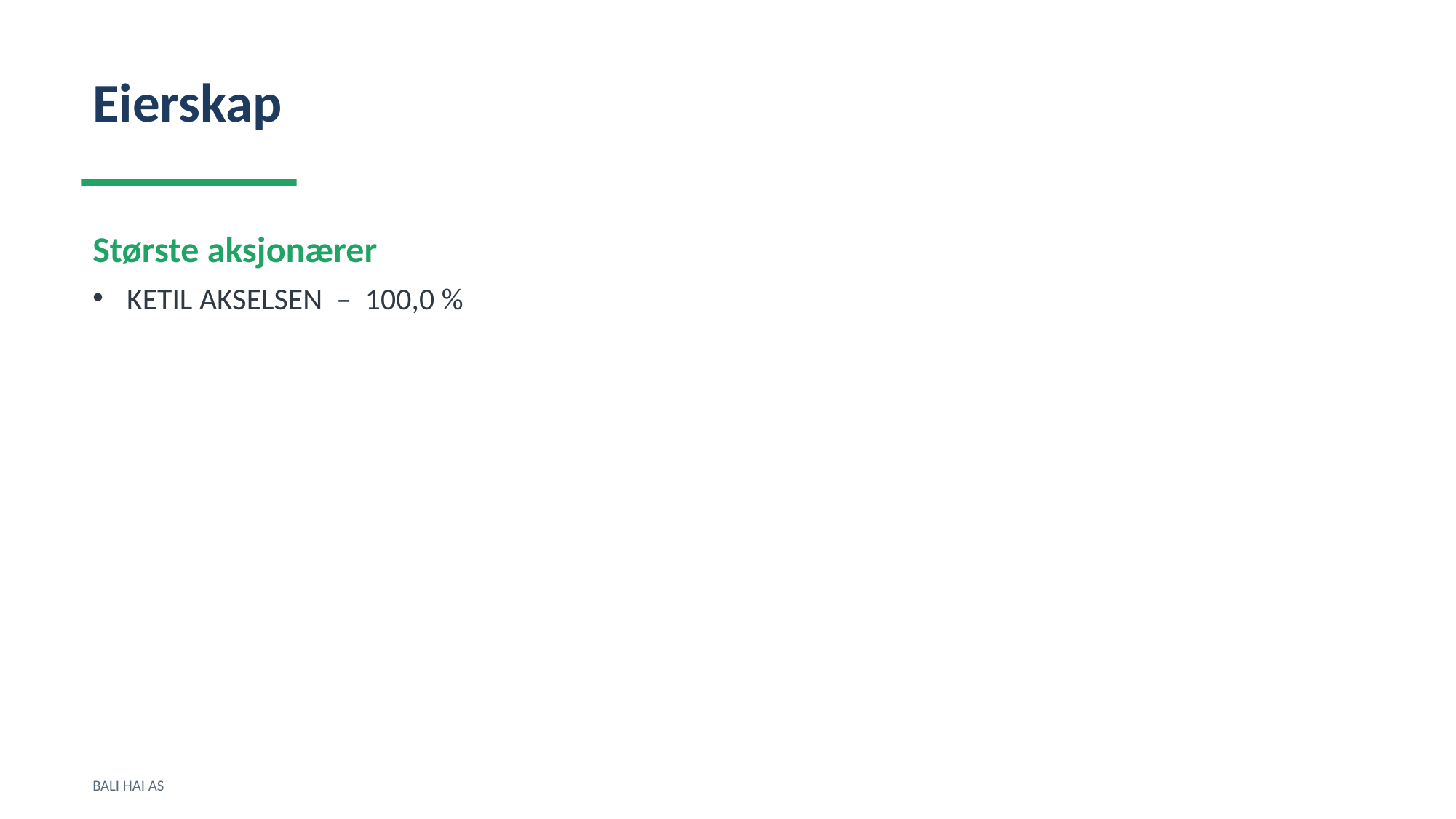

Eierskap

Største aksjonærer
KETIL AKSELSEN  –  100,0 %
BALI HAI AS